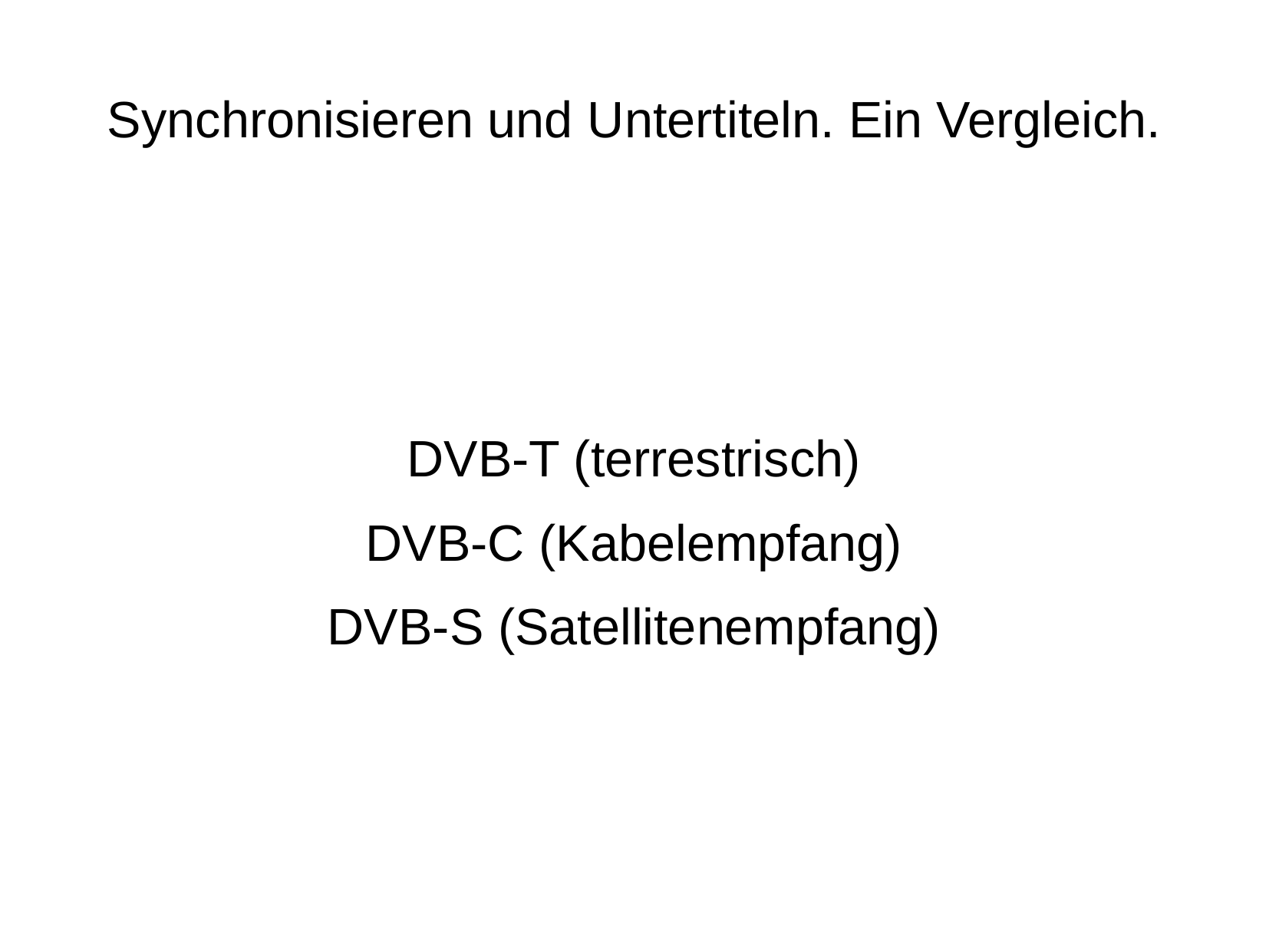

Synchronisieren und Untertiteln. Ein Vergleich.

DVB-T (terrestrisch)
DVB-C (Kabelempfang)
DVB-S (Satellitenempfang)